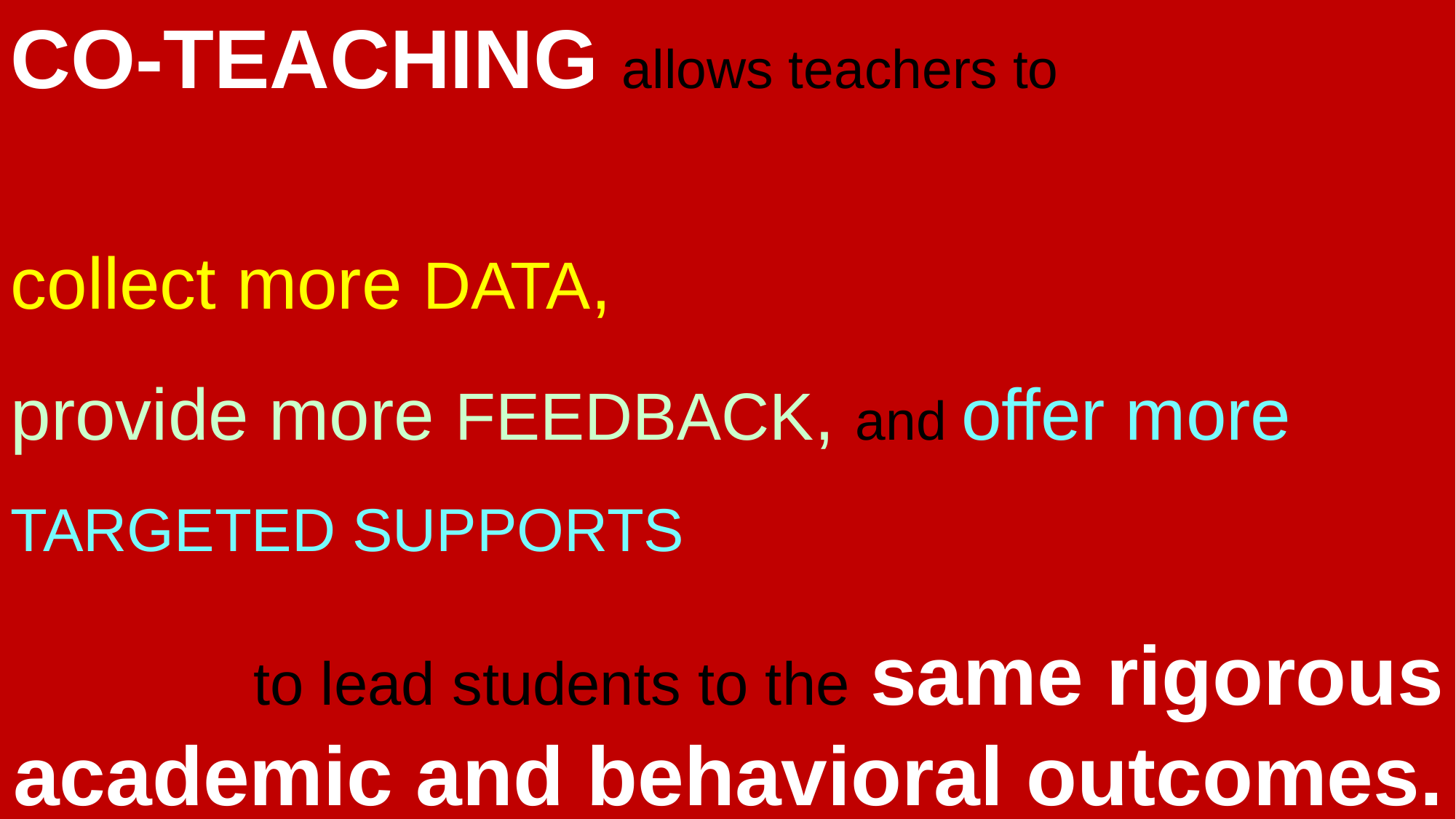

CO-TEACHING allows teachers to

collect more DATA,
provide more FEEDBACK, and offer more
TARGETED SUPPORTS

to lead students to the same rigorous academic and behavioral outcomes.